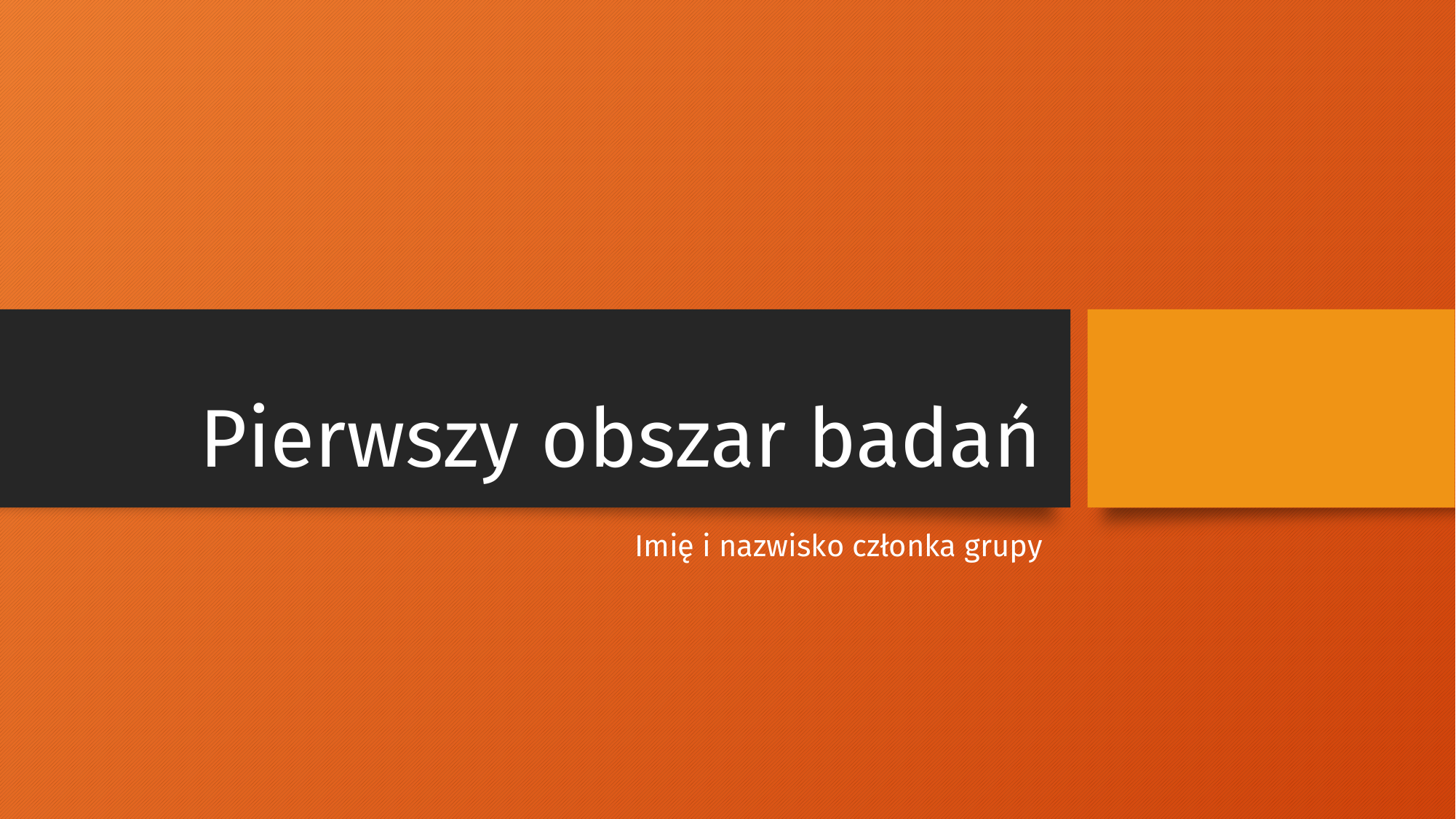

# Pierwszy obszar badań
Imię i nazwisko członka grupy